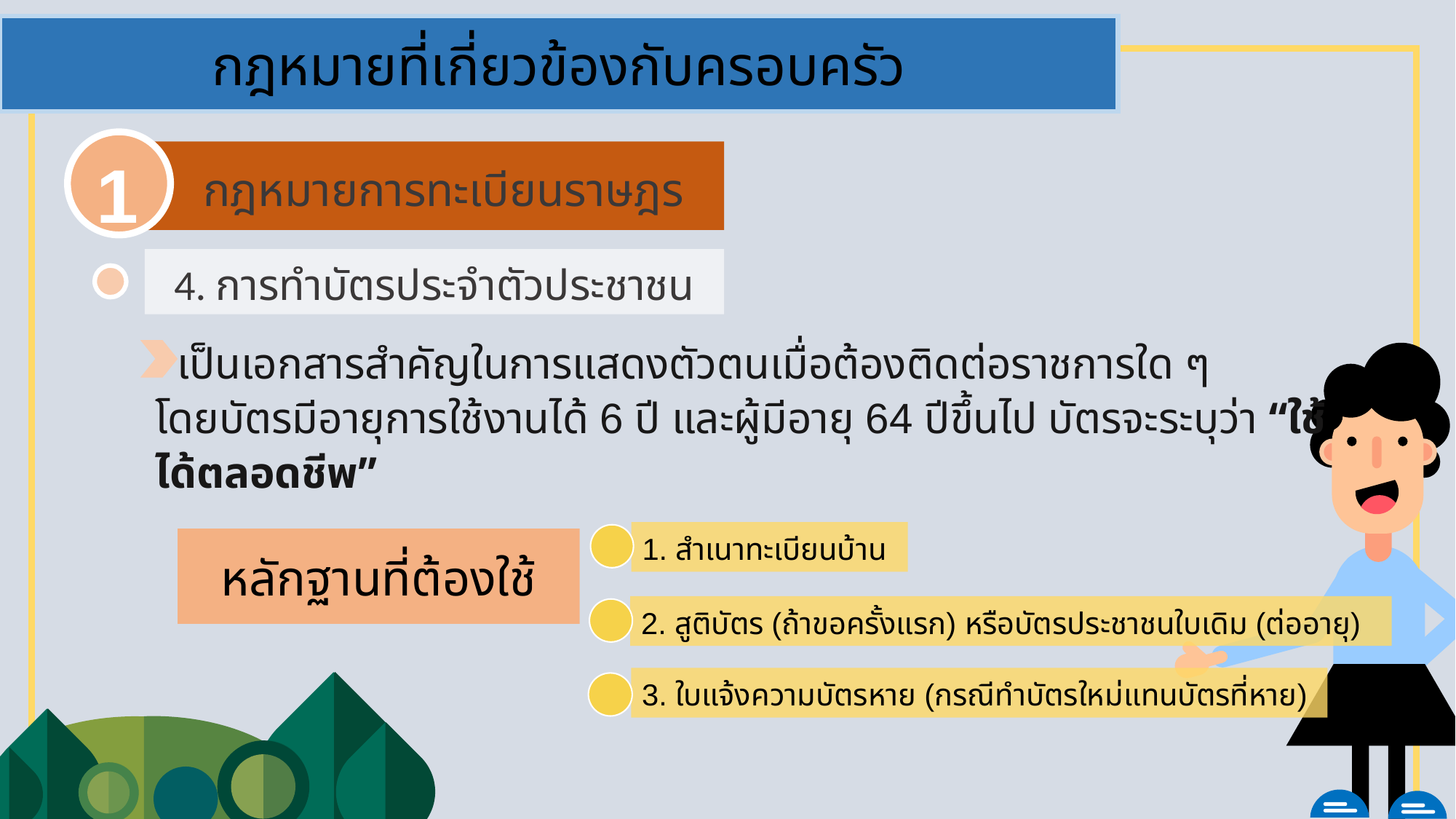

กฎหมายที่เกี่ยวข้องกับครอบครัว

1

กฎหมายการทะเบียนราษฎร
4. การทำบัตรประจำตัวประชาชน

  เป็นเอกสารสำคัญในการแสดงตัวตนเมื่อต้องติดต่อราชการใด ๆ
โดยบัตรมีอายุการใช้งานได้ 6 ปี และผู้มีอายุ 64 ปีขึ้นไป บัตรจะระบุว่า “ใช้ได้ตลอดชีพ”

1. สำเนาทะเบียนบ้าน

หลักฐานที่ต้องใช้
2. สูติบัตร (ถ้าขอครั้งแรก) หรือบัตรประชาชนใบเดิม (ต่ออายุ)

3. ใบแจ้งความบัตรหาย (กรณีทำบัตรใหม่แทนบัตรที่หาย)